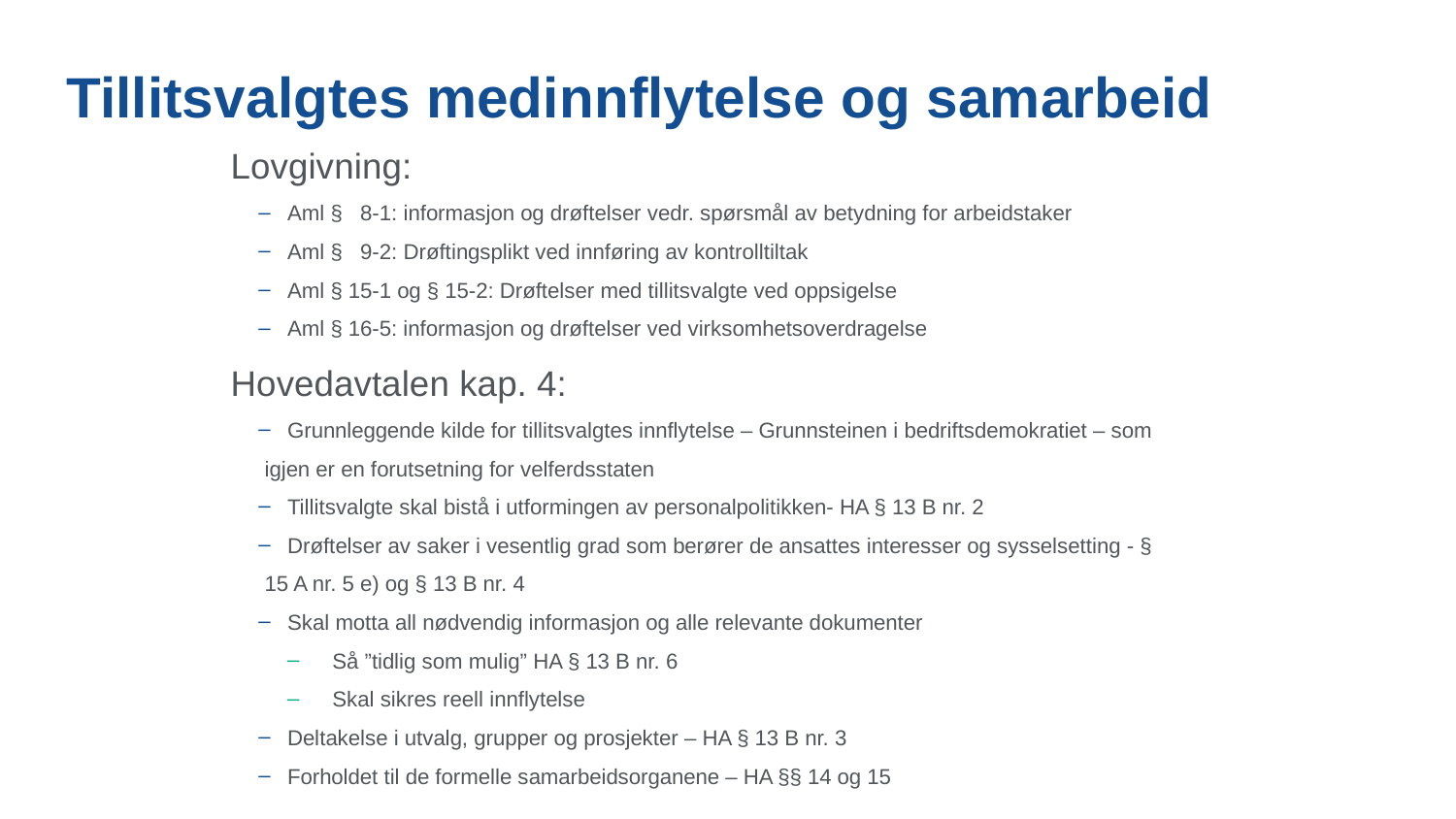

# Tillitsvalgtes medinnflytelse og samarbeid
Lovgivning:
Aml §   8-1: informasjon og drøftelser vedr. spørsmål av betydning for arbeidstaker
Aml §   9-2: Drøftingsplikt ved innføring av kontrolltiltak
Aml § 15-1 og § 15-2: Drøftelser med tillitsvalgte ved oppsigelse
Aml § 16-5: informasjon og drøftelser ved virksomhetsoverdragelse
Hovedavtalen kap. 4:
Grunnleggende kilde for tillitsvalgtes innflytelse – Grunnsteinen i bedriftsdemokratiet – som
	 igjen er en forutsetning for velferdsstaten
Tillitsvalgte skal bistå i utformingen av personalpolitikken- HA § 13 B nr. 2
Drøftelser av saker i vesentlig grad som berører de ansattes interesser og sysselsetting - §
	 15 A nr. 5 e) og § 13 B nr. 4
Skal motta all nødvendig informasjon og alle relevante dokumenter
Så ”tidlig som mulig” HA § 13 B nr. 6
Skal sikres reell innflytelse
Deltakelse i utvalg, grupper og prosjekter – HA § 13 B nr. 3
Forholdet til de formelle samarbeidsorganene – HA §§ 14 og 15
13